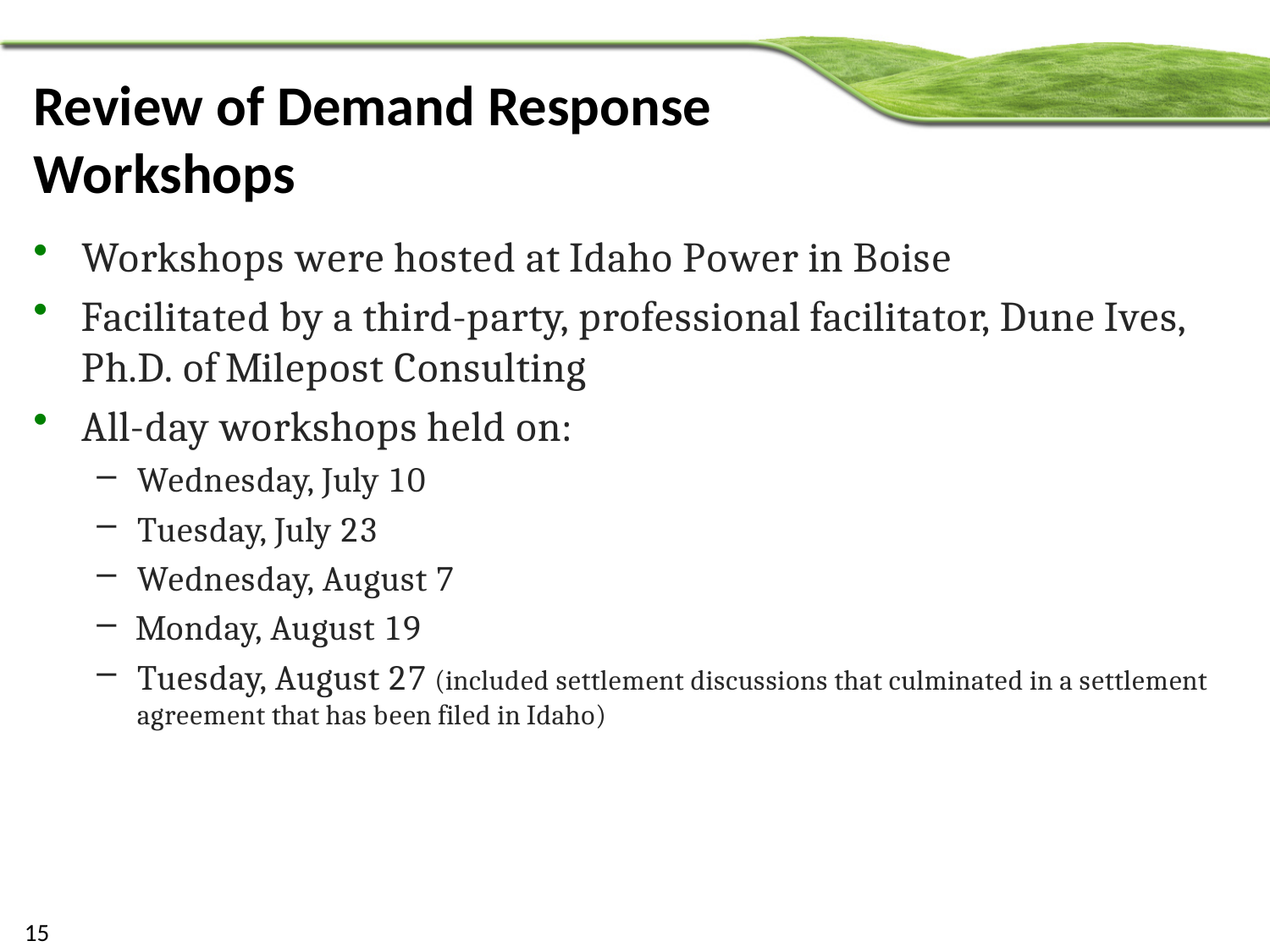

# Review of Demand Response Workshops
Workshops were hosted at Idaho Power in Boise
Facilitated by a third-party, professional facilitator, Dune Ives, Ph.D. of Milepost Consulting
All-day workshops held on:
Wednesday, July 10
Tuesday, July 23
Wednesday, August 7
Monday, August 19
Tuesday, August 27 (included settlement discussions that culminated in a settlement agreement that has been filed in Idaho)

15